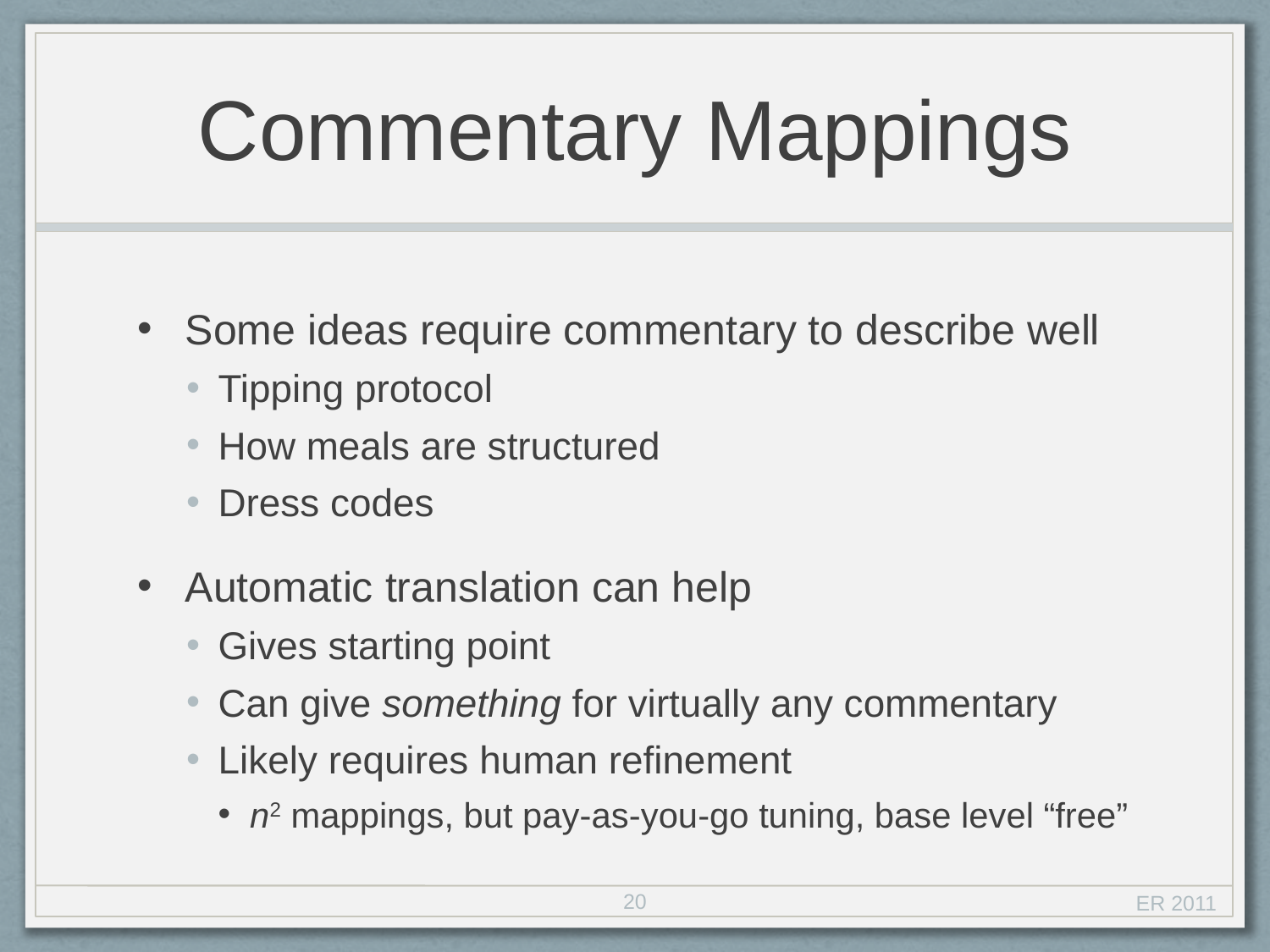

# Commentary Mappings
Some ideas require commentary to describe well
Tipping protocol
How meals are structured
Dress codes
Automatic translation can help
Gives starting point
Can give something for virtually any commentary
Likely requires human refinement
n2 mappings, but pay-as-you-go tuning, base level “free”
20
ER 2011